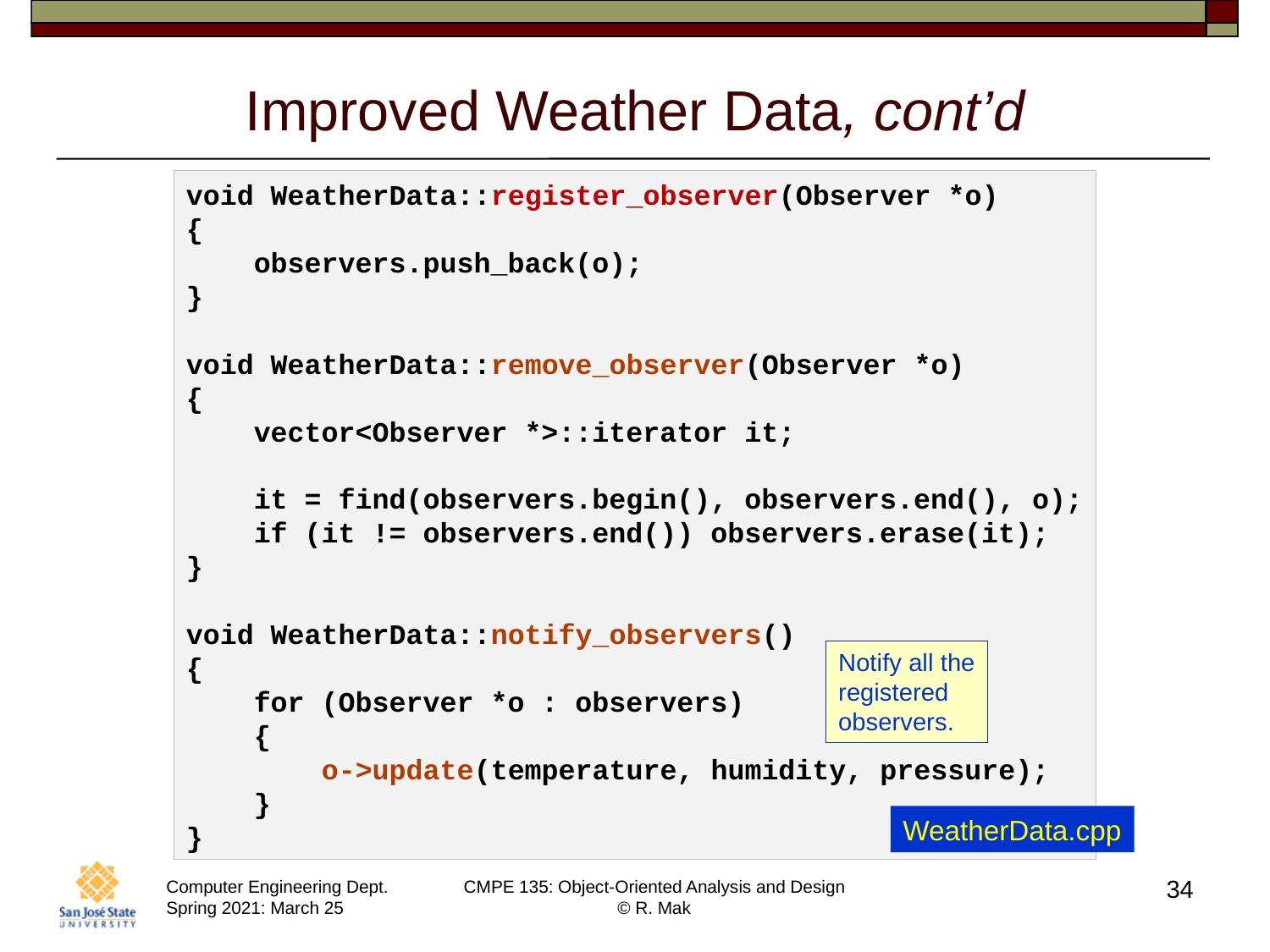

# Improved Weather Data, cont’d
void WeatherData::register_observer(Observer *o)
{
    observers.push_back(o);
}
void WeatherData::remove_observer(Observer *o)
{
    vector<Observer *>::iterator it;
    it = find(observers.begin(), observers.end(), o);
    if (it != observers.end()) observers.erase(it);
}

void WeatherData::notify_observers()
{
    for (Observer *o : observers)
    {
        o->update(temperature, humidity, pressure);
    }
}
Notify all the
registered
observers.
WeatherData.cpp
34